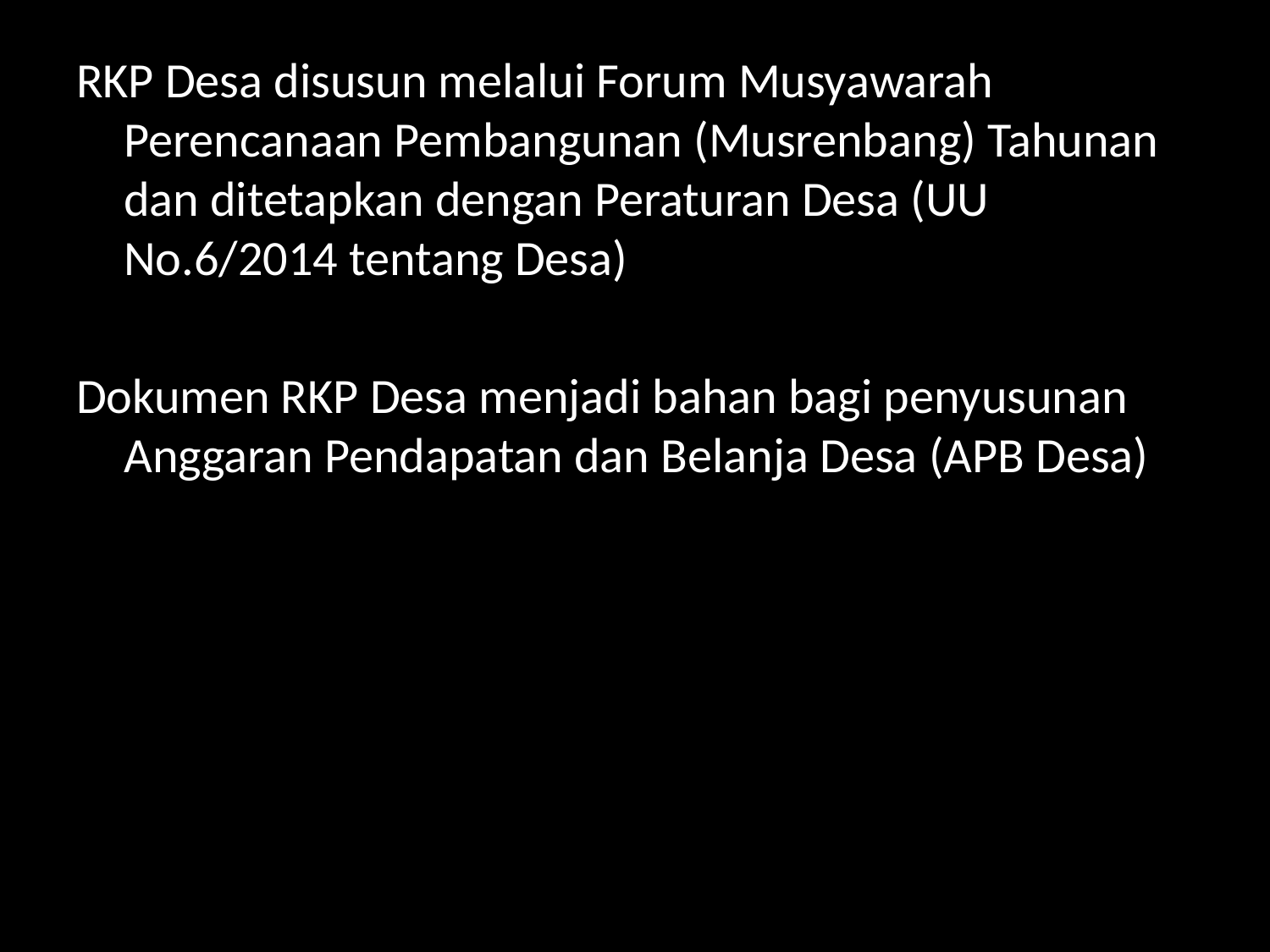

#
RKP Desa disusun melalui Forum Musyawarah Perencanaan Pembangunan (Musrenbang) Tahunan dan ditetapkan dengan Peraturan Desa (UU No.6/2014 tentang Desa)

Dokumen RKP Desa menjadi bahan bagi penyusunan Anggaran Pendapatan dan Belanja Desa (APB Desa)